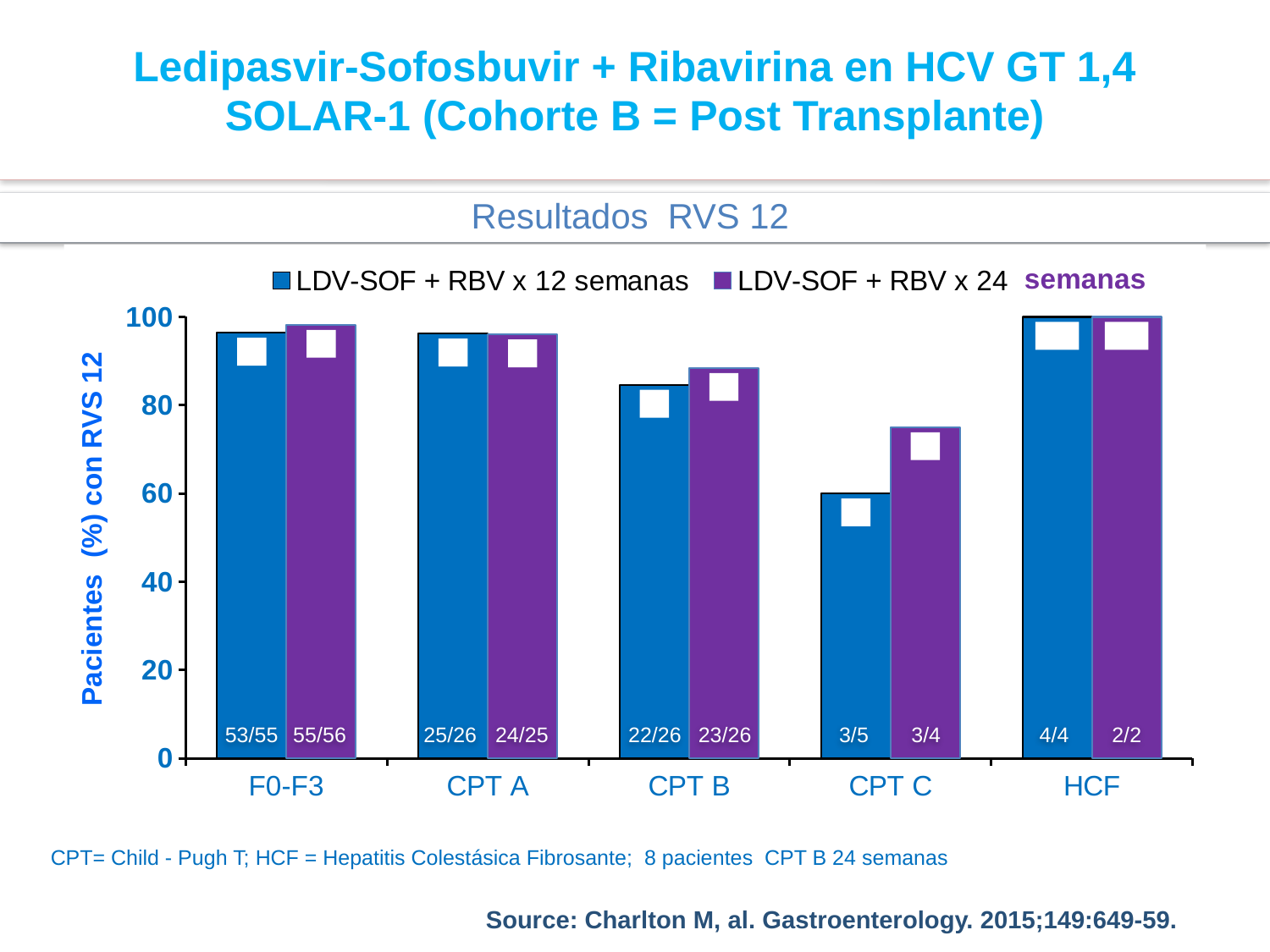

# Ledipasvir-Sofosbuvir + Ribavirina en HCV GT 1,4 SOLAR-1 (Cohorte B = Post Transplante)
Resultados  RVS 12

### Chart

| Category | LDV-SOF + RBV x 12 semanas |  |
|---|---|---|
| F0-F3 | 96.4 | 98.2 |
| CPT A | 96.2 | 96.0 |
| CPT B | 84.6 | 88.4 |
| CPT C | 60.0 | 75.0 |
| HCF | 100.0 | 100.0 |
53/55
55/56
25/26
24/25
22/26
23/26
3/5
3/4
4/4
2/2
  CPT= Child - Pugh T; HCF = Hepatitis Colestásica Fibrosante;  8 pacientes  CPT B 24 semanas
Source: Charlton M, al. Gastroenterology. 2015;149:649-59.